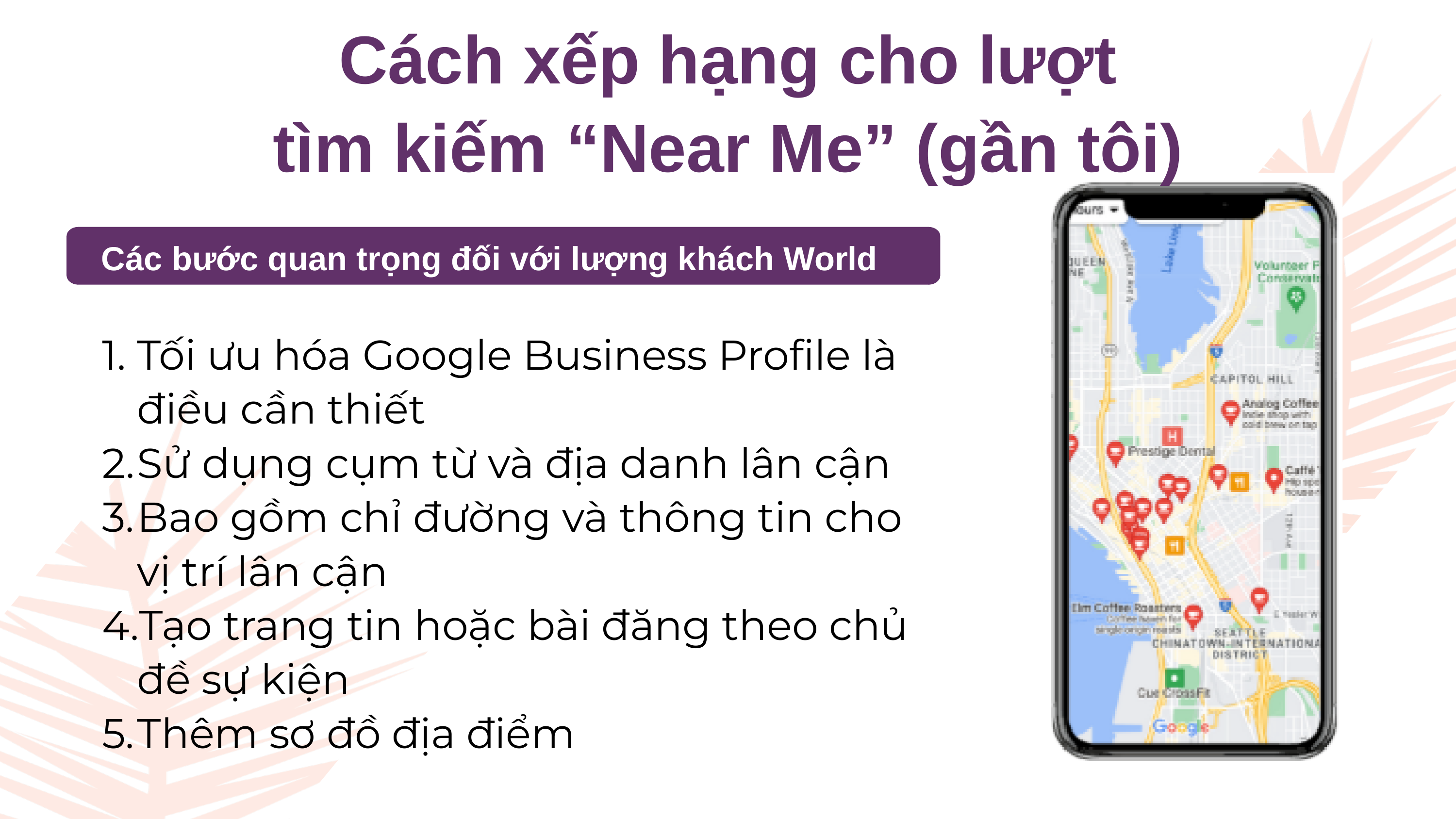

Cách xếp hạng cho lượt
tìm kiếm “Near Me” (gần tôi)

Các bước quan trọng đối với lượng khách World Cup
Tối ưu hóa Google Business Profile là điều cần thiết
Sử dụng cụm từ và địa danh lân cận
Bao gồm chỉ đường và thông tin cho vị trí lân cận
Tạo trang tin hoặc bài đăng theo chủ đề sự kiện
Thêm sơ đồ địa điểm